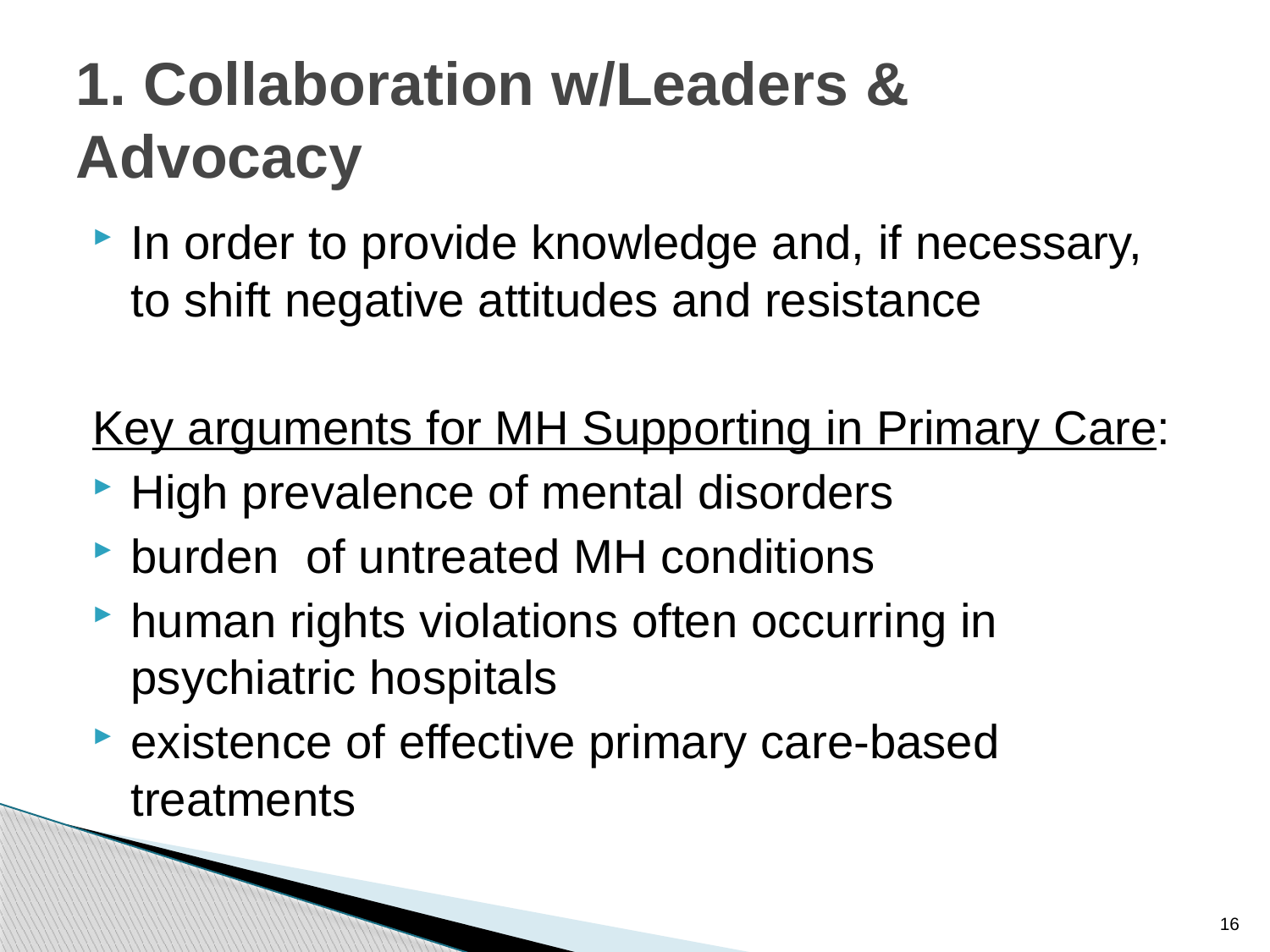

# 1. Collaboration w/Leaders & Advocacy
In order to provide knowledge and, if necessary, to shift negative attitudes and resistance

Key arguments for MH Supporting in Primary Care:
High prevalence of mental disorders
burden  of untreated MH conditions
human rights violations often occurring in psychiatric hospitals
existence of effective primary care-based treatments
16